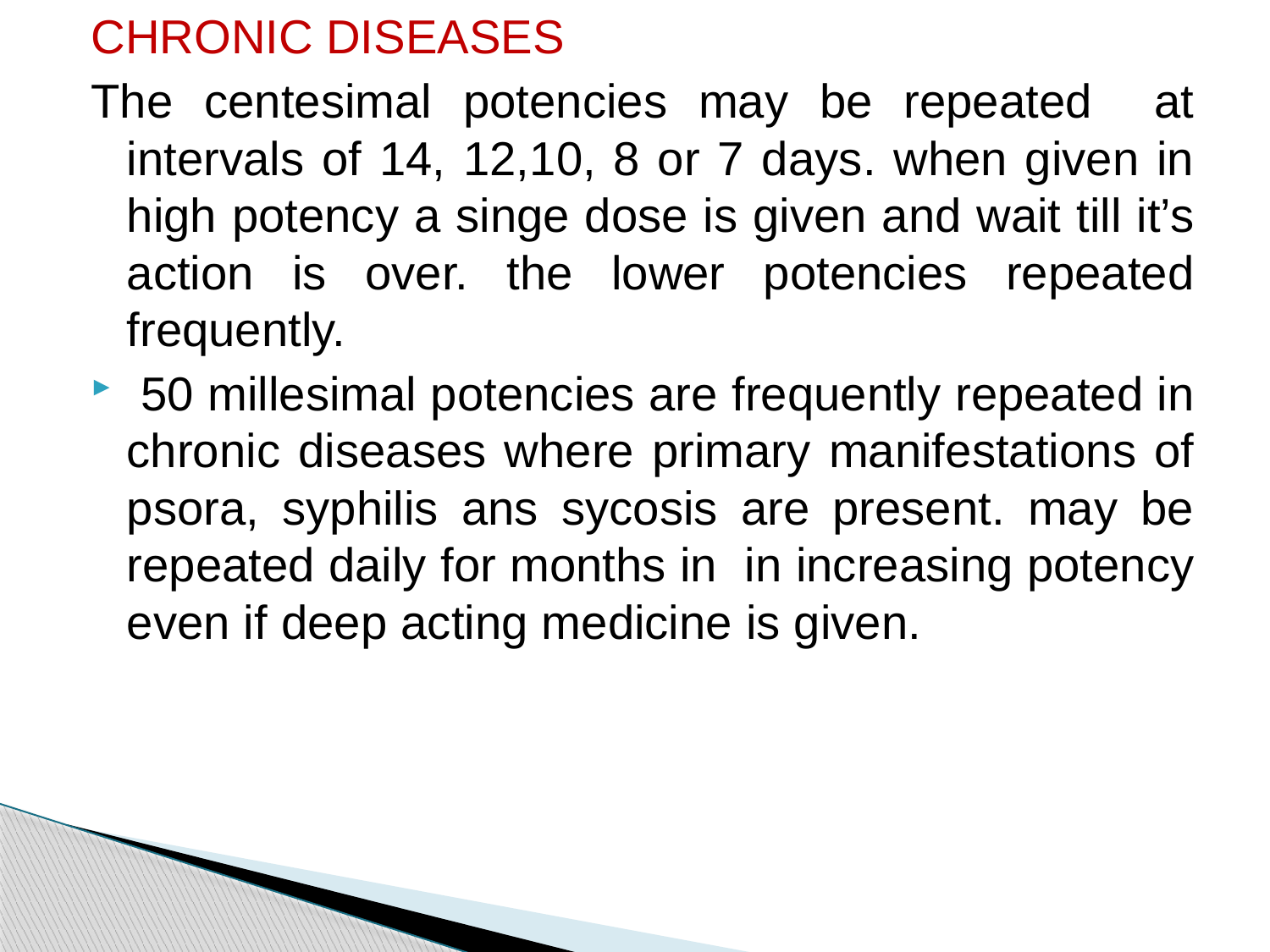

CHRONIC DISEASES
The centesimal potencies may be repeated  at intervals of 14, 12,10, 8 or 7 days. when given in high potency a singe dose is given and wait till it’s action is over. the lower potencies repeated frequently.
 50 millesimal potencies are frequently repeated in chronic diseases where primary manifestations of psora, syphilis ans sycosis are present. may be repeated daily for months in  in increasing potency even if deep acting medicine is given.